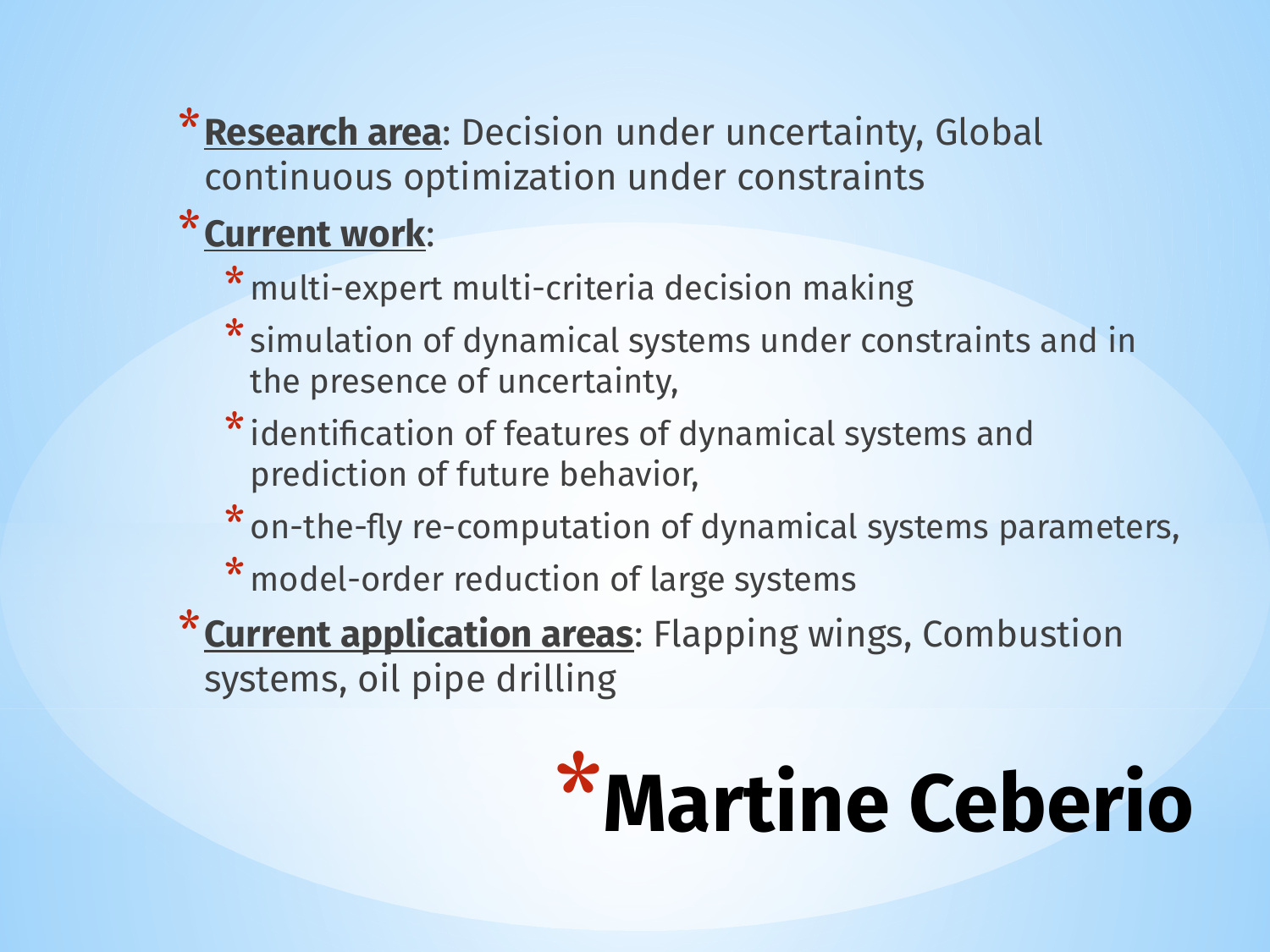

Research area: Decision under uncertainty, Global continuous optimization under constraints
Current work:
multi-expert multi-criteria decision making
simulation of dynamical systems under constraints and in the presence of uncertainty,
identification of features of dynamical systems and prediction of future behavior,
on-the-fly re-computation of dynamical systems parameters,
model-order reduction of large systems
Current application areas: Flapping wings, Combustion systems, oil pipe drilling
# Martine Ceberio